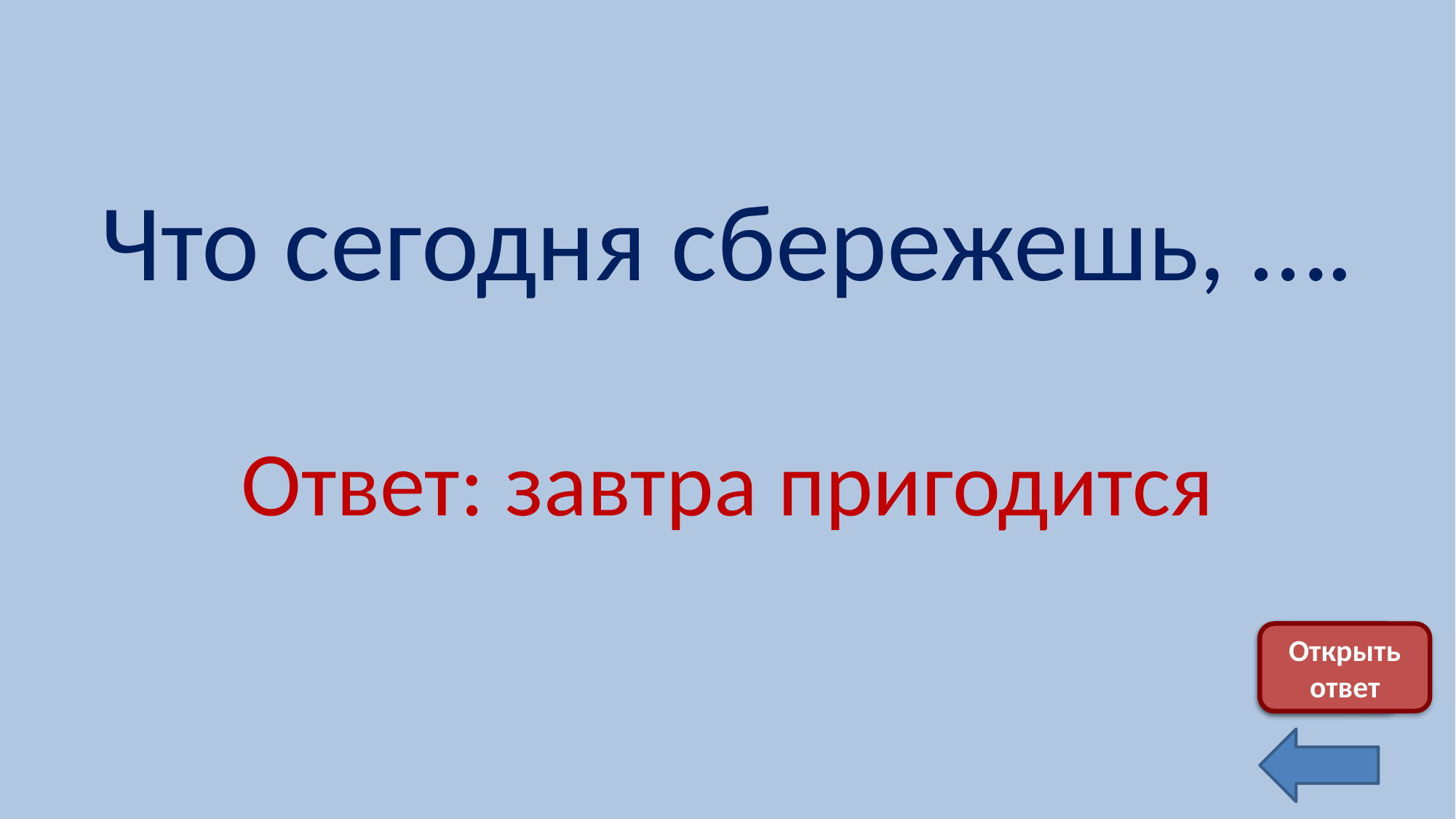

Что сегодня сбережешь, ….
Ответ: завтра пригодится
Скрыть ответ
Открыть ответ